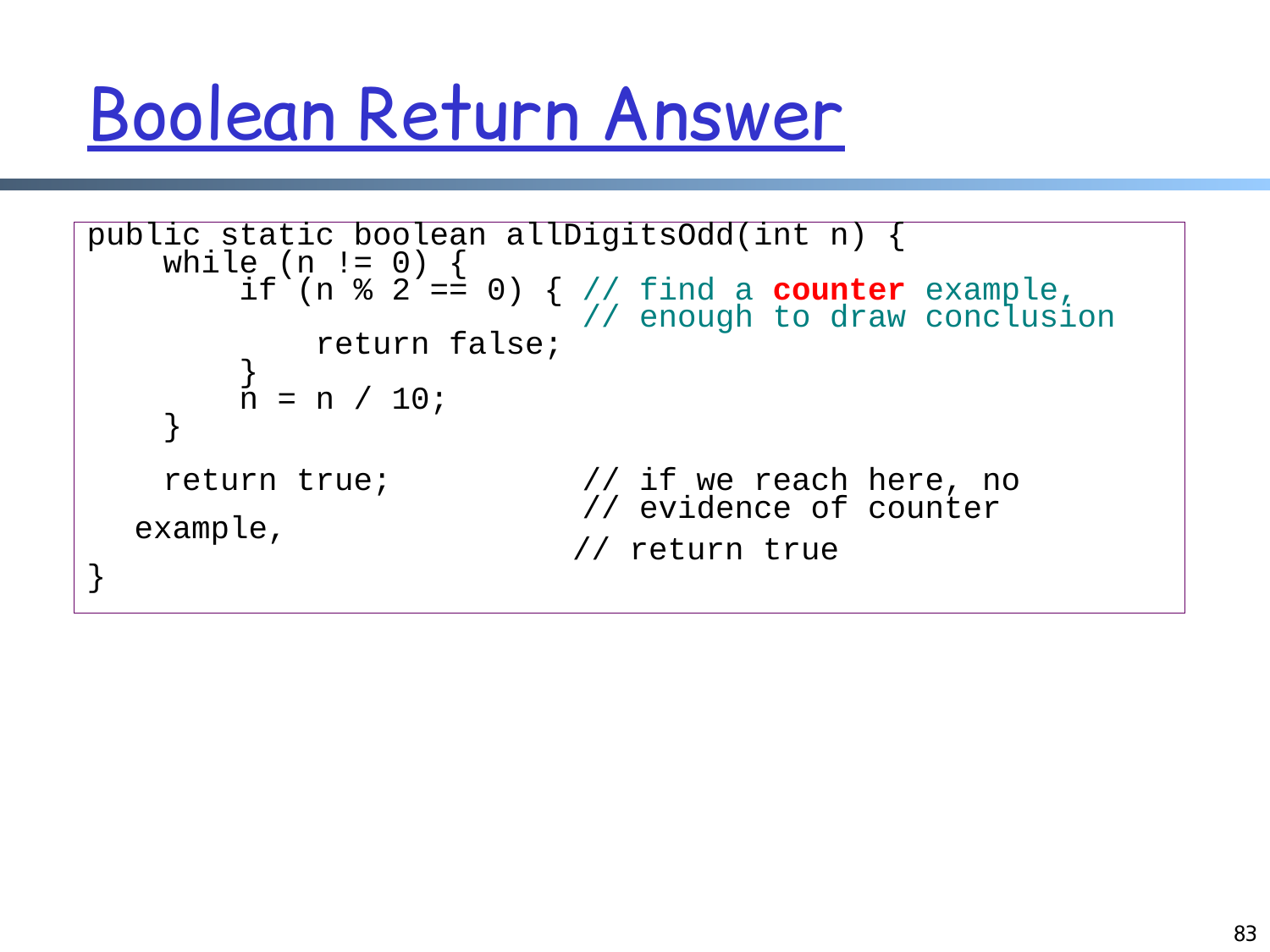

# Boolean Return Answer
public static boolean allDigitsOdd(int n) {
    while (n != 0) {
        if (n % 2 == 0) { // find a counter example,
                          // enough to draw conclusion
            return false;
        }
        n = n / 10;
    }

    return true;          // if we reach here, no
                          // evidence of counter example,
                       // return true
}
83